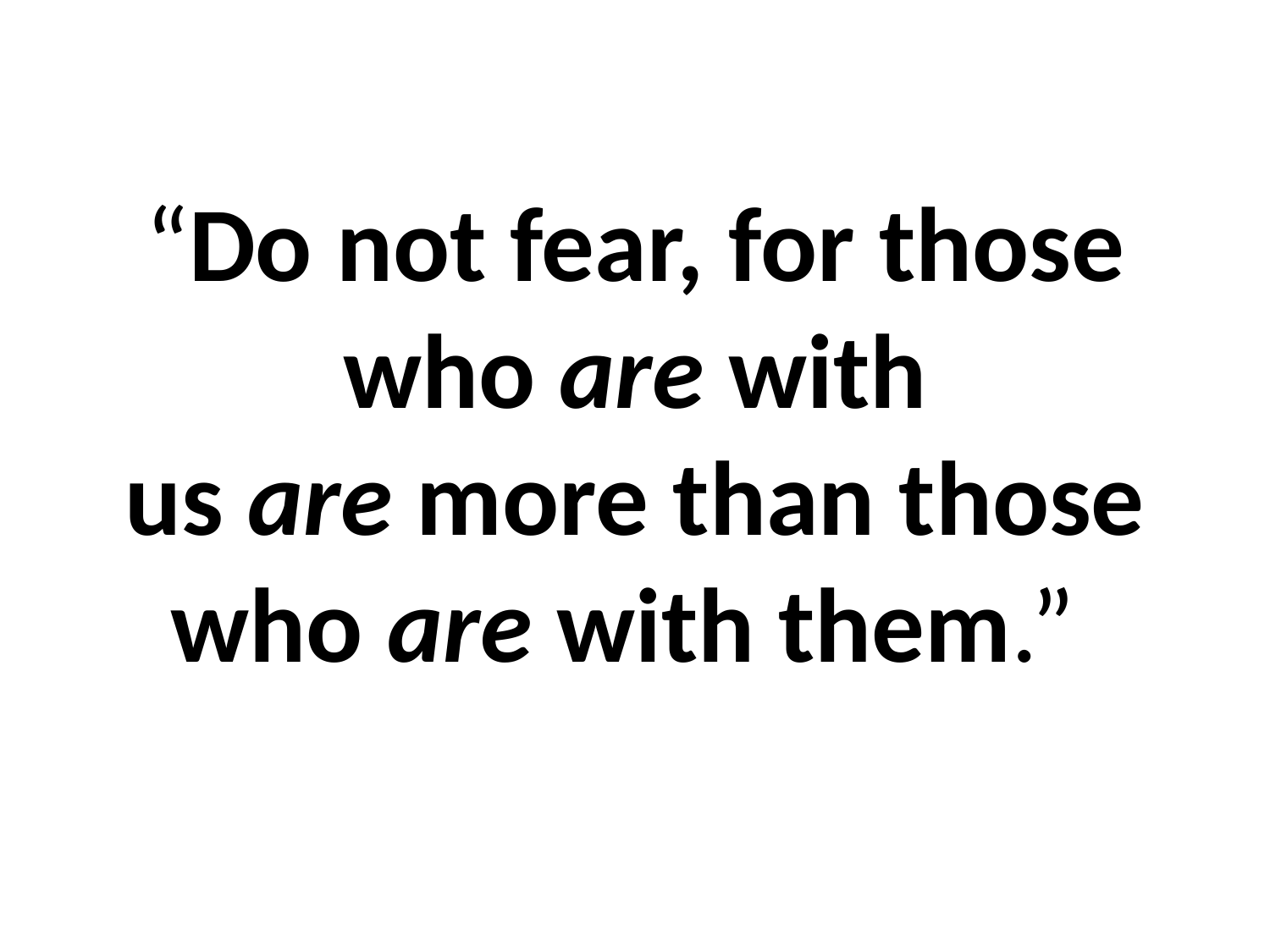

“Do not fear, for those who are with us are more than those who are with them.”